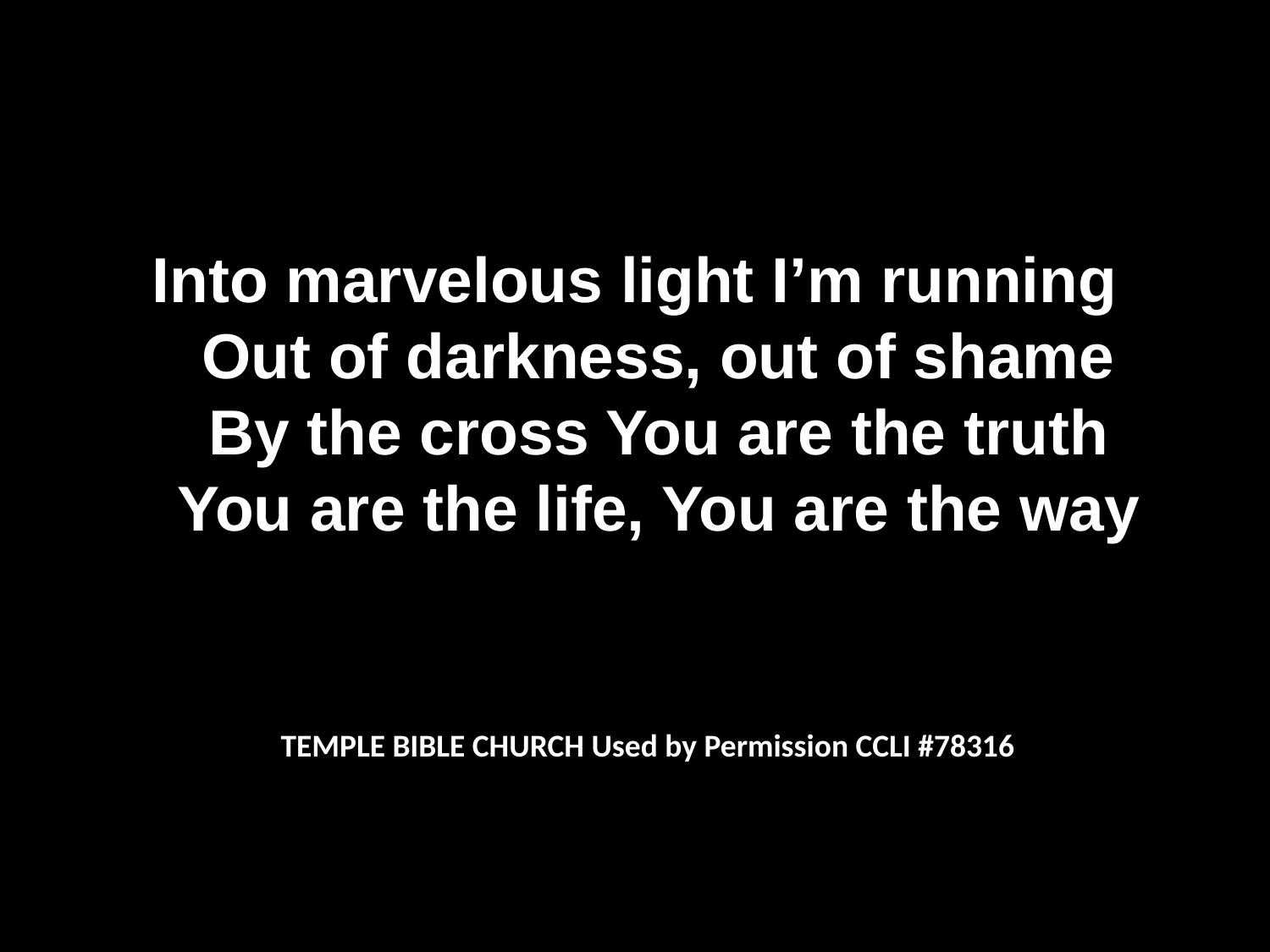

# Into marvelous light I’m running Out of darkness, out of shame By the cross You are the truth You are the life, You are the way
TEMPLE BIBLE CHURCH Used by Permission CCLI #78316